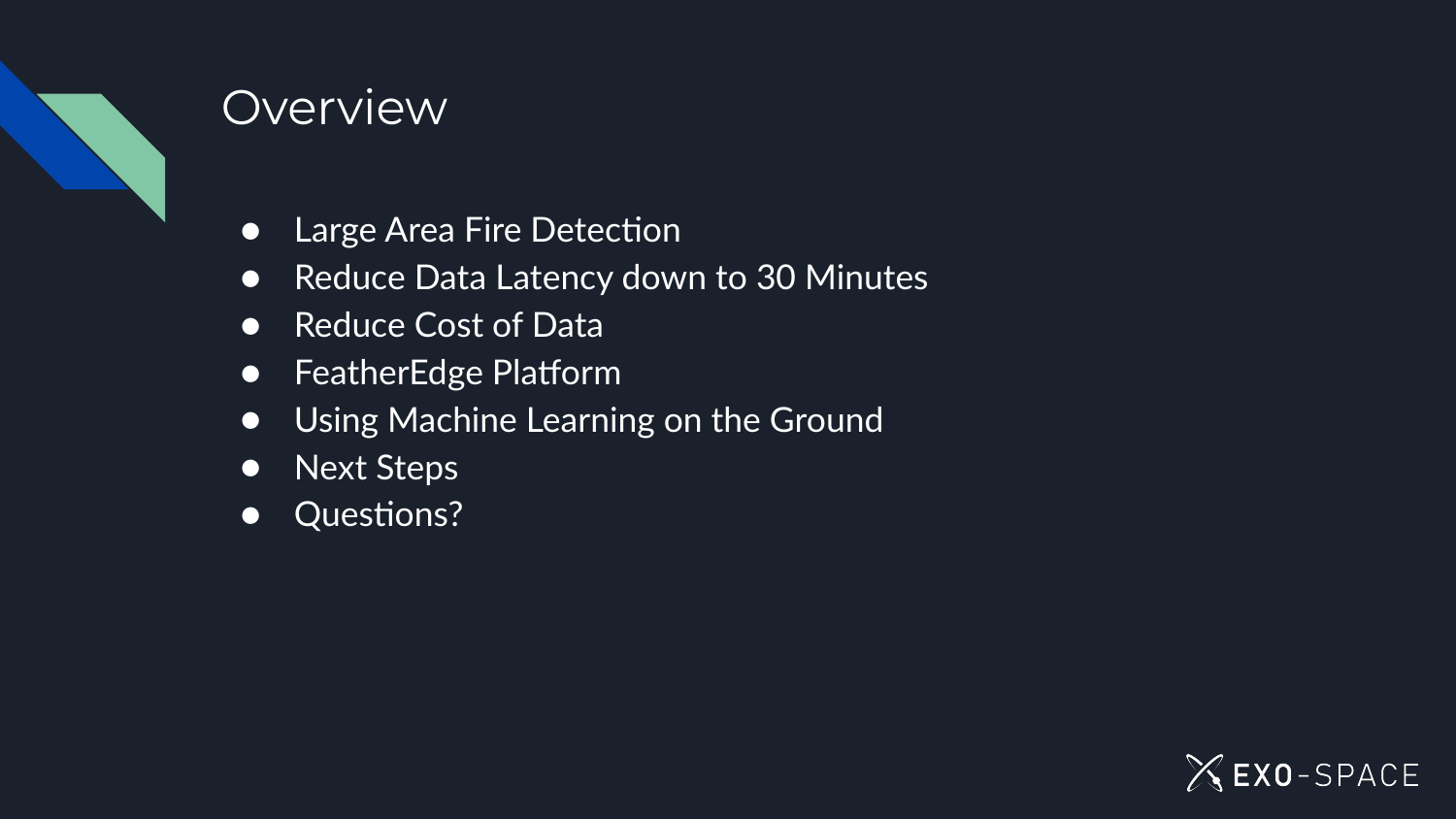

# Overview
Large Area Fire Detection
Reduce Data Latency down to 30 Minutes
Reduce Cost of Data
FeatherEdge Platform
Using Machine Learning on the Ground
Next Steps
Questions?